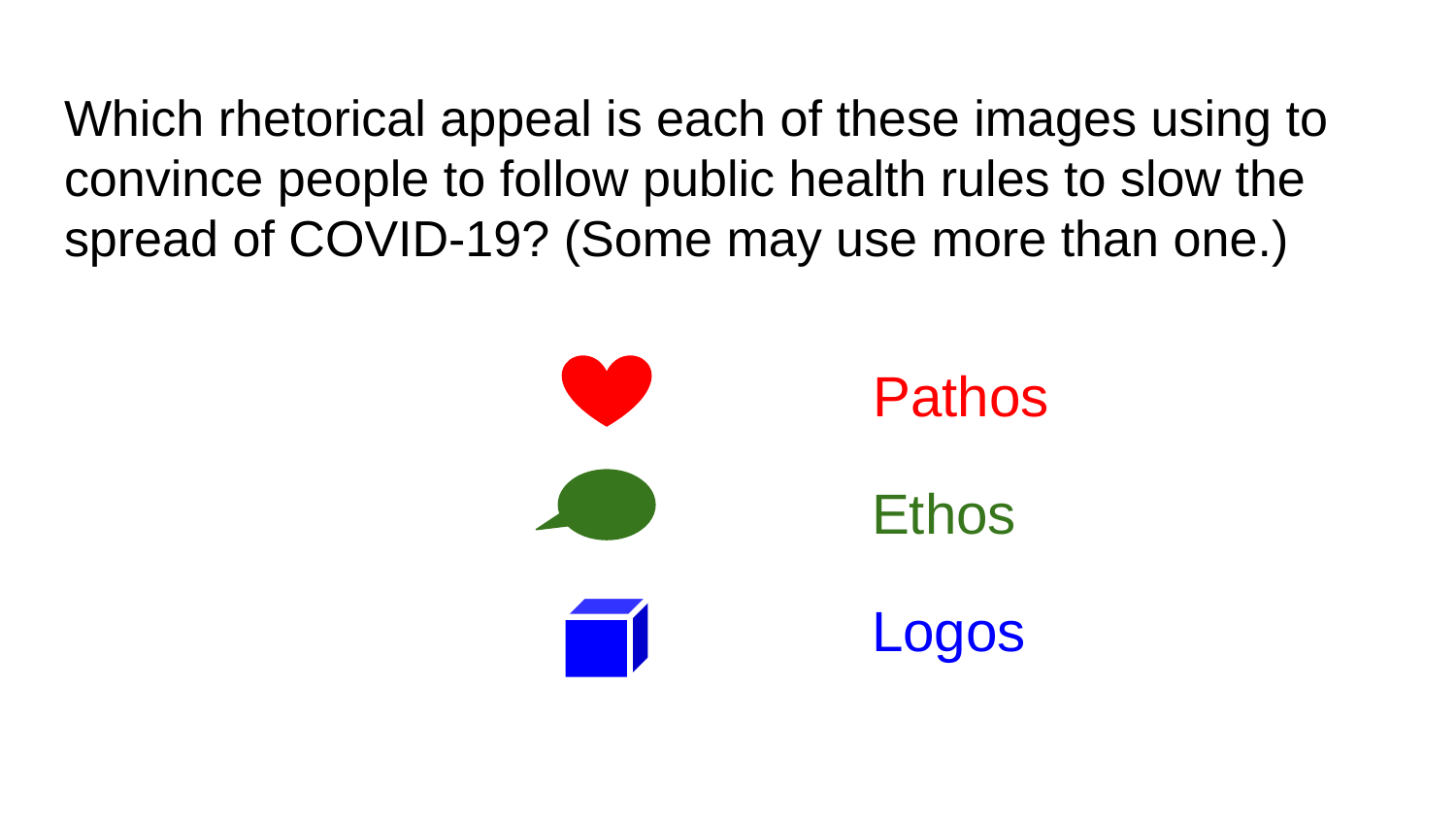

# Which rhetorical appeal is each of these images using to convince people to follow public health rules to slow the spread of COVID-19? (Some may use more than one.)

Pathos

Ethos

Logos